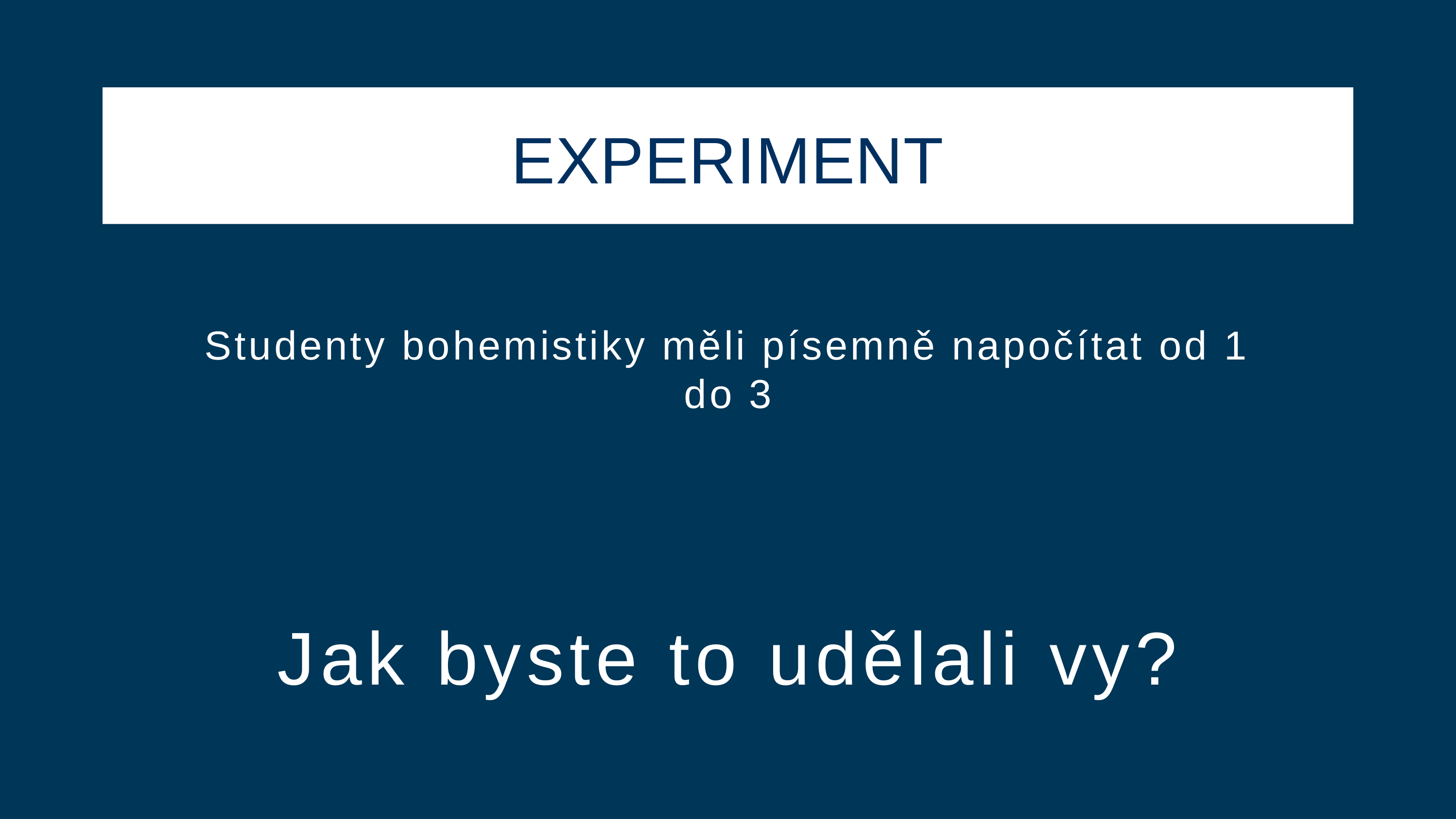

EXPERIMENT
Studenty bohemistiky měli písemně napočítat od 1 do 3

Jak byste to udělali vy?